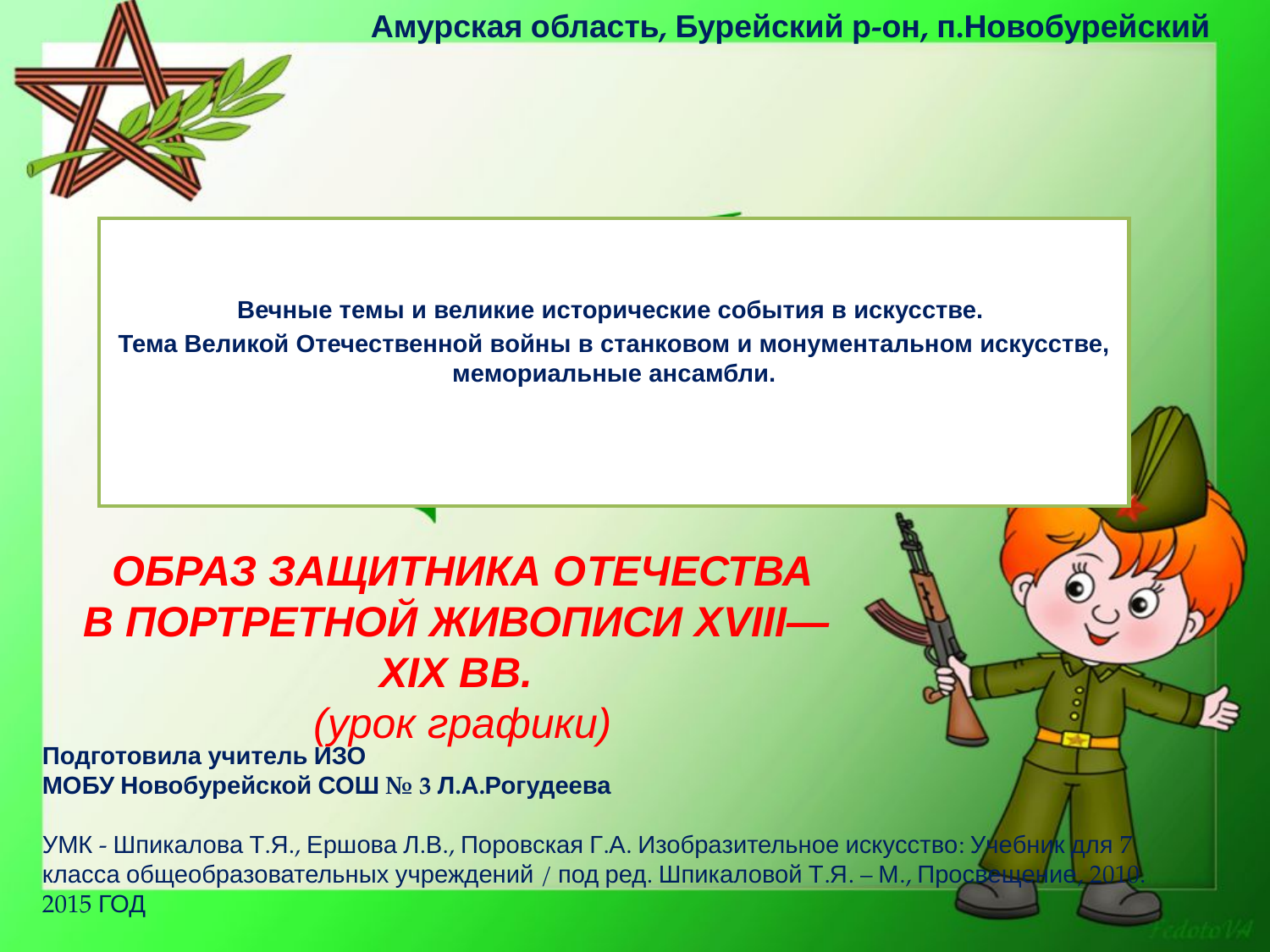

Амурская область, Бурейский р-он, п.Новобурейский

Вечные темы и великие исторические события в искусстве.
Тема Великой Отечественной войны в станковом и монументальном искусстве, мемориальные ансамбли.

ОБРАЗ ЗАЩИТНИКА ОТЕЧЕСТВА В ПОРТРЕТНОЙ ЖИВОПИСИ XVIII—XIX ВВ.
(урок графики)

Подготовила учитель ИЗО
МОБУ Новобурейской СОШ № 3 Л.А.Рогудеева

УМК - Шпикалова Т.Я., Ершова Л.В., Поровская Г.А. Изобразительное искусство: Учебник для 7 класса общеобразовательных учреждений / под ред. Шпикаловой Т.Я. – М., Просвещение, 2010.
2015 ГОД